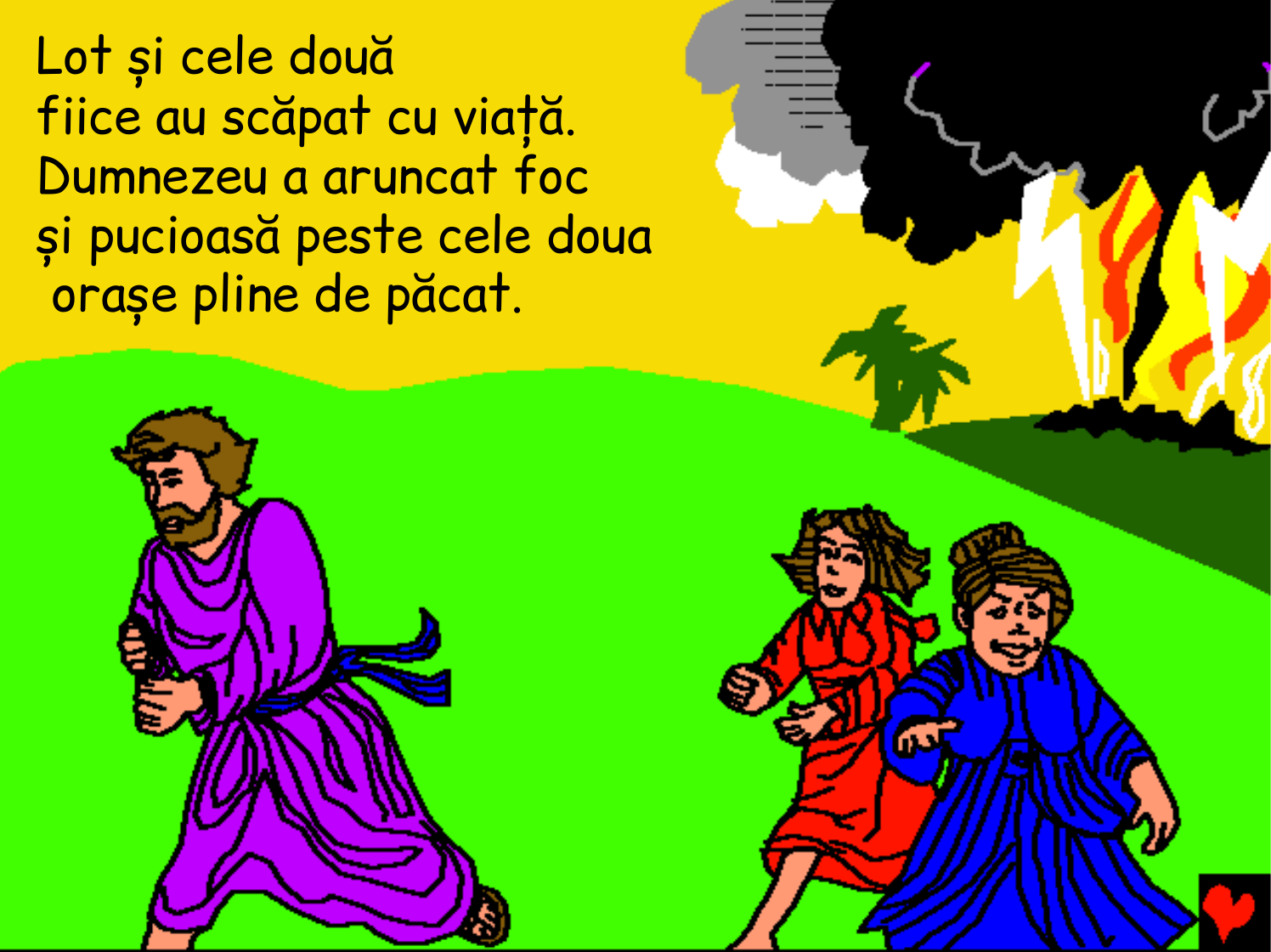

Lot şi cele două
fiice au scăpat cu viaţă.
Dumnezeu a aruncat foc
şi pucioasă peste cele doua  oraşe pline de păcat.